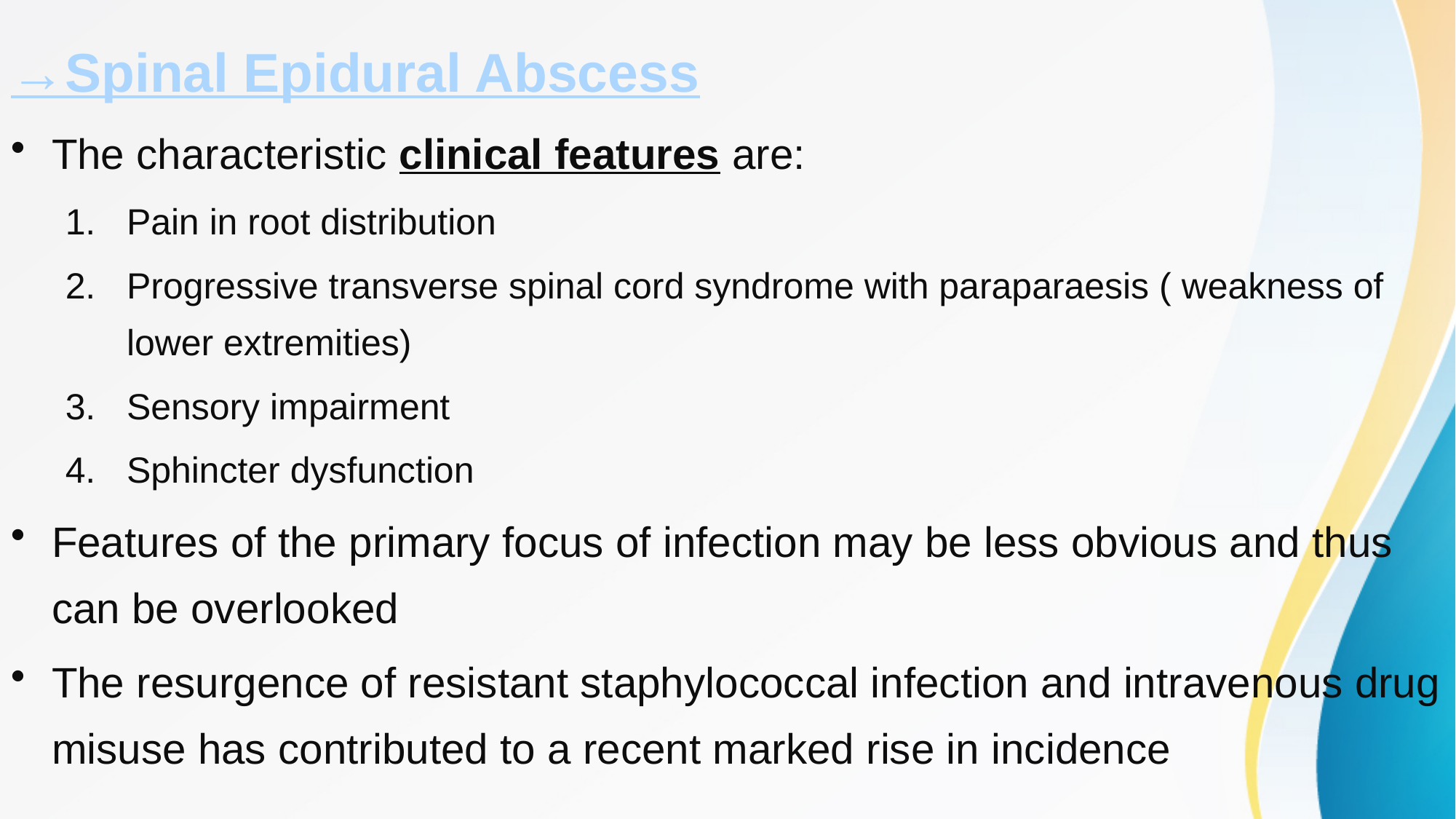

→Spinal Epidural Abscess
The characteristic clinical features are:
Pain in root distribution
Progressive transverse spinal cord syndrome with paraparaesis ( weakness of lower extremities)
Sensory impairment
Sphincter dysfunction
Features of the primary focus of infection may be less obvious and thus can be overlooked
The resurgence of resistant staphylococcal infection and intravenous drug misuse has contributed to a recent marked rise in incidence